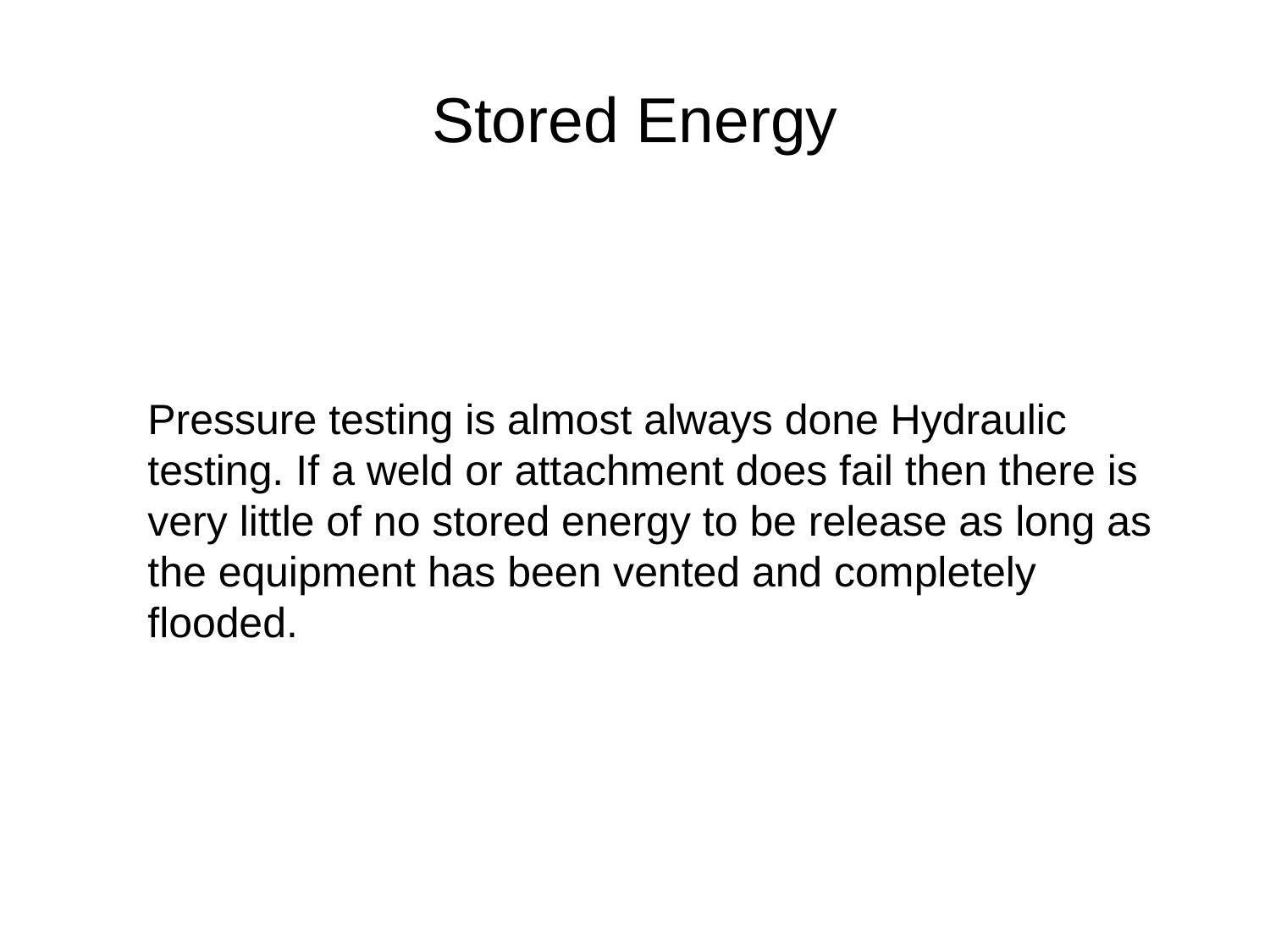

# Stored Energy
Pressure testing is almost always done Hydraulic testing. If a weld or attachment does fail then there is very little of no stored energy to be release as long as the equipment has been vented and completely flooded.